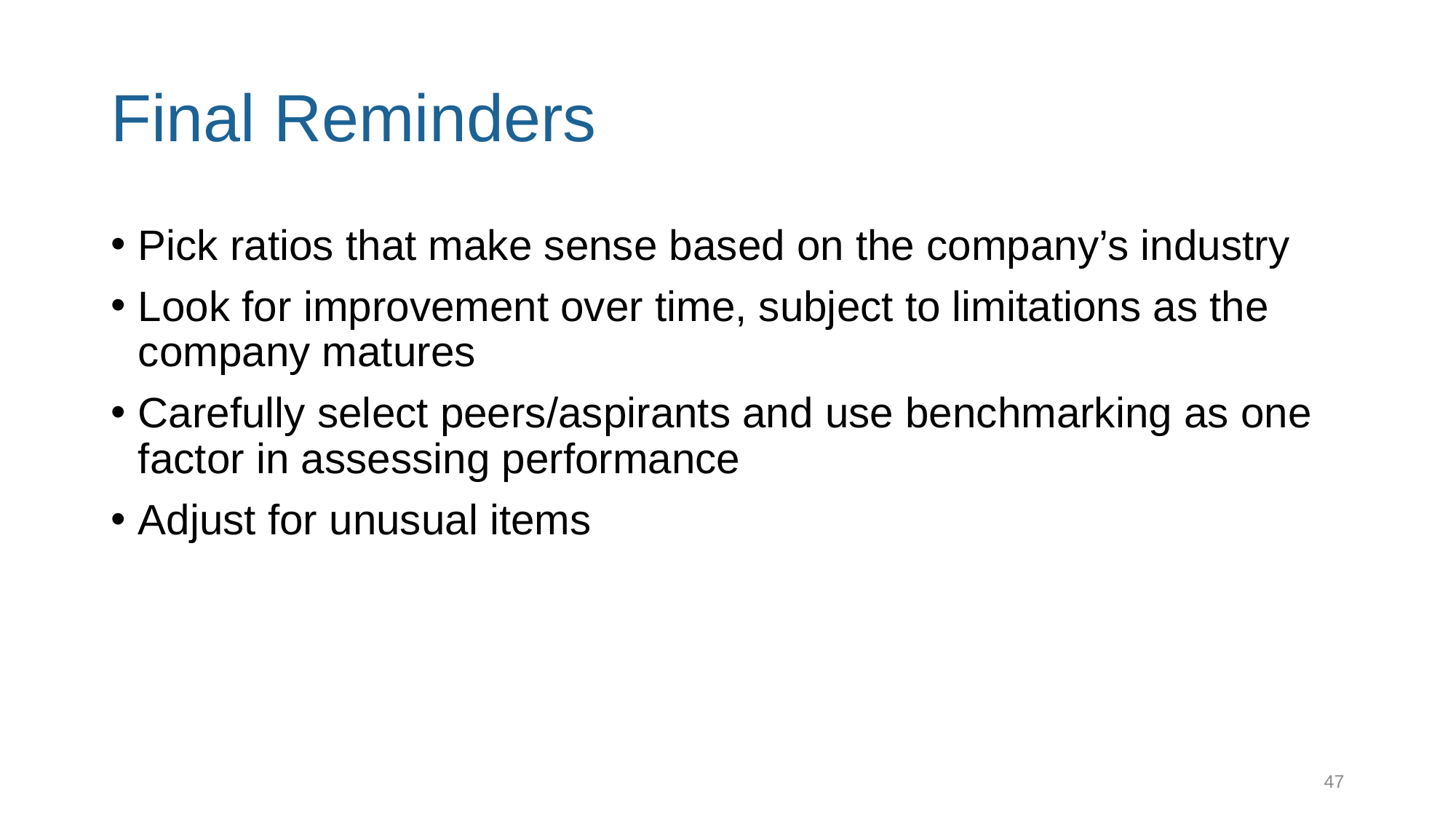

# Final Reminders
Pick ratios that make sense based on the company’s industry
Look for improvement over time, subject to limitations as the company matures
Carefully select peers/aspirants and use benchmarking as one factor in assessing performance
Adjust for unusual items
47